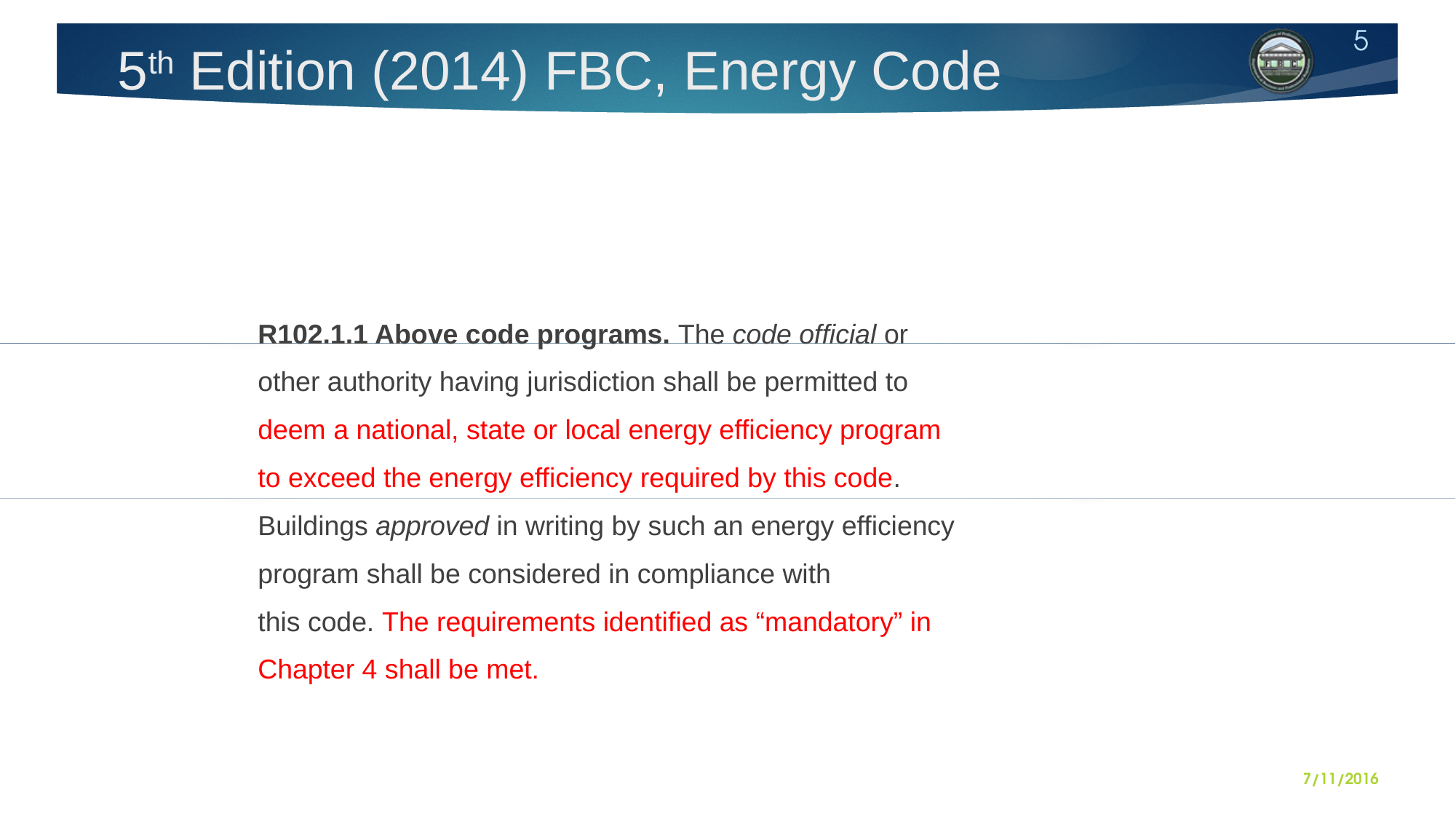

# 5th Edition (2014) FBC, Energy Code
	R102.1.1 Above code programs. The code official or
	other authority having jurisdiction shall be permitted to
	deem a national, state or local energy efficiency program
	to exceed the energy efficiency required by this code.
	Buildings approved in writing by such an energy efficiency
	program shall be considered in compliance with
	this code. The requirements identified as “mandatory” in
	Chapter 4 shall be met.

7/11/2016